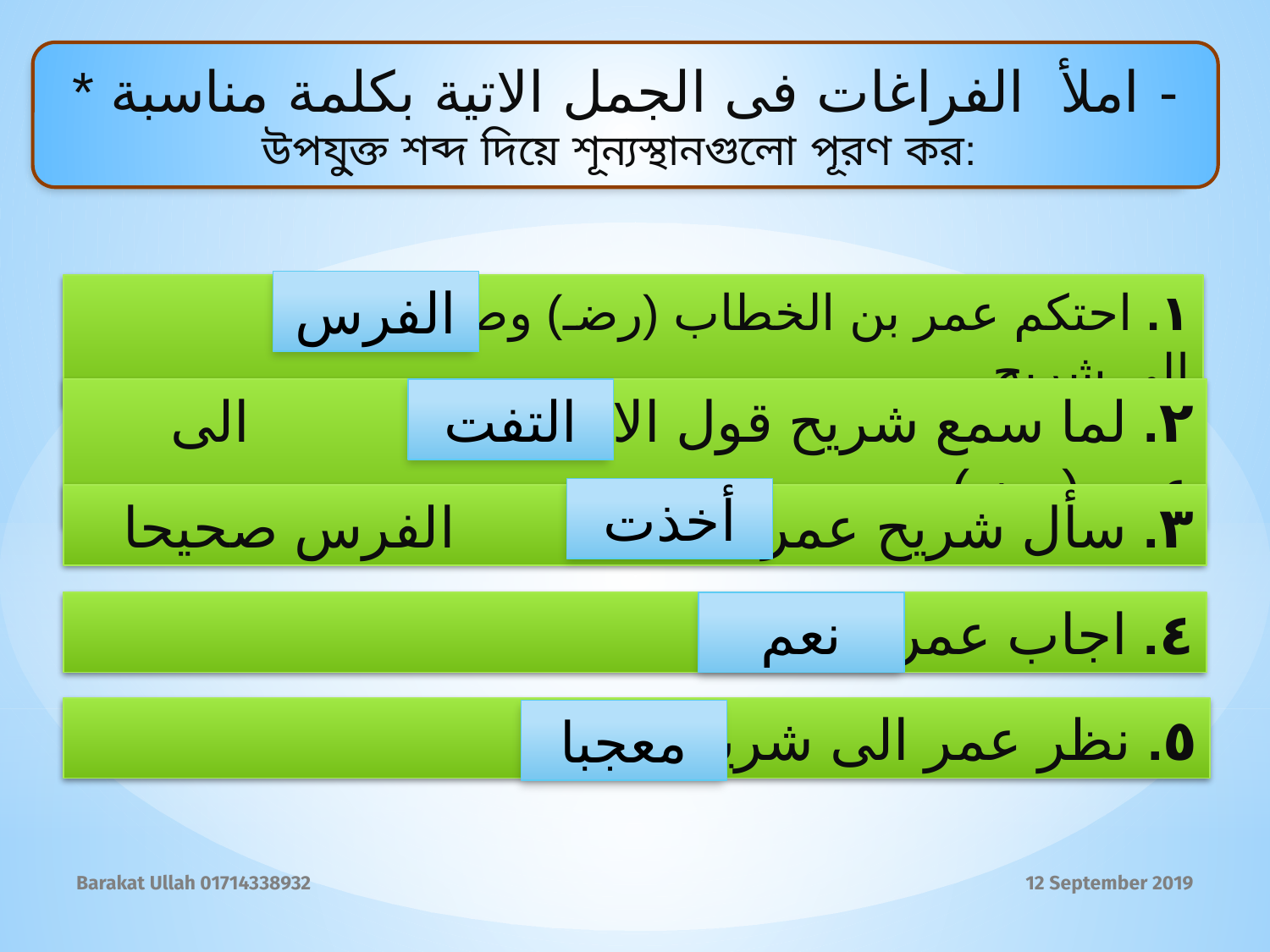

* املأ  الفراغات فى الجمل الاتية بكلمة مناسبة -
উপযু্ক্ত শব্দ দিয়ে শূন্যস্থানগুলো পূরণ কর:
الفرس
١. احتكم عمر بن الخطاب (رضـ) وصاحب                   الى شريح
٢. لما سمع شريح قول الاعرابى              الى عمر (رضـ)
التفت
أخذت
٣. سأل شريح عمر هل              الفرس صحيحا
٤. اجاب عمر
نعم
٥. نظر عمر الى شريح
معجبا
Barakat Ullah 01714338932
12 September 2019